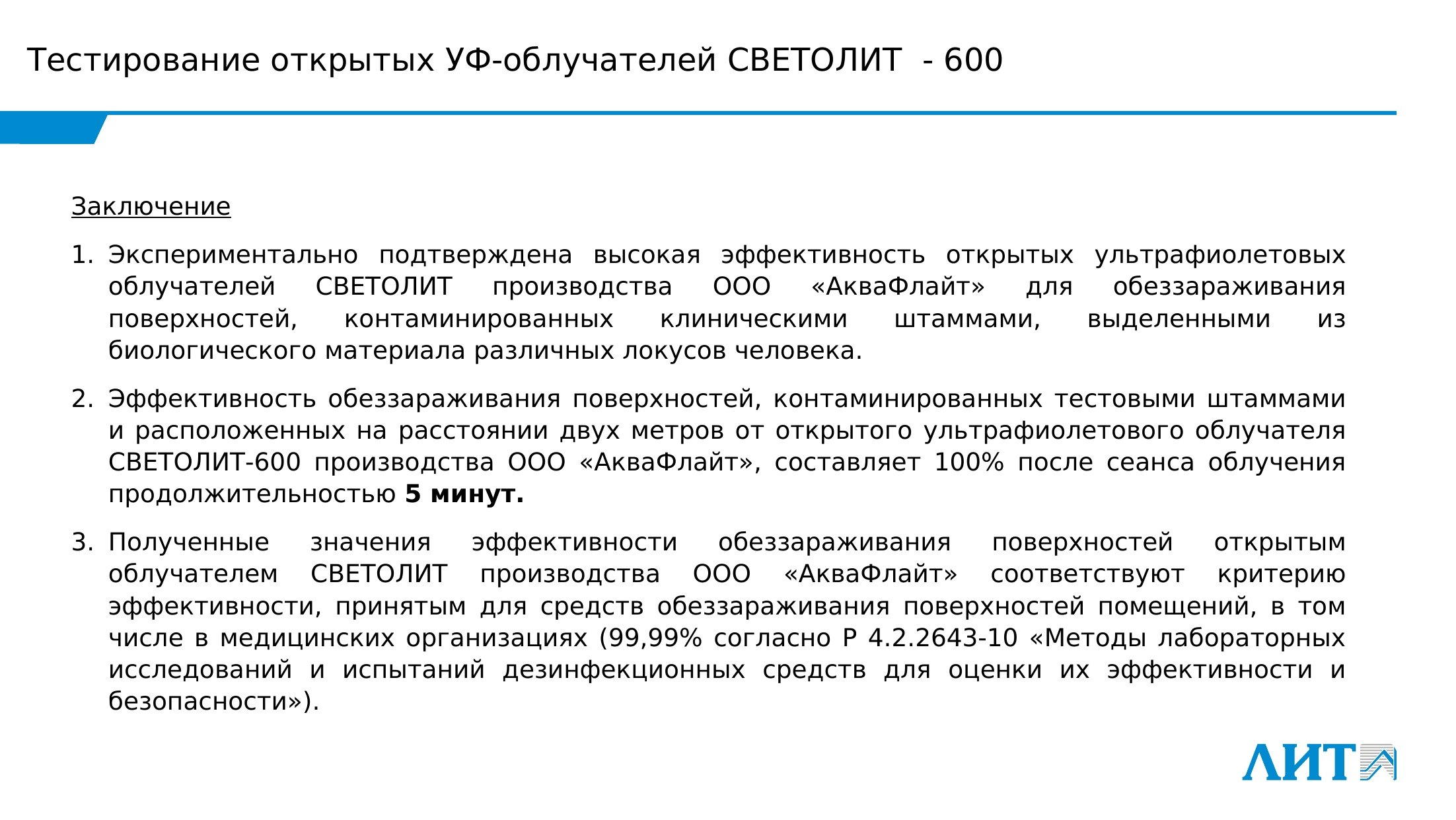

Тестирование открытых УФ-облучателей СВЕТОЛИТ  - 600

Заключение
Экспериментально подтверждена высокая эффективность открытых ультрафиолетовых облучателей СВЕТОЛИТ производства ООО «АкваФлайт» для обеззараживания поверхностей, контаминированных клиническими штаммами, выделенными из биологического материала различных локусов человека.
Эффективность обеззараживания поверхностей, контаминированных тестовыми штаммами и расположенных на расстоянии двух метров от открытого ультрафиолетового облучателя СВЕТОЛИТ-600 производства ООО «АкваФлайт», составляет 100% после сеанса облучения продолжительностью 5 минут.
Полученные значения эффективности обеззараживания поверхностей открытым облучателем СВЕТОЛИТ производства ООО «АкваФлайт» соответствуют критерию эффективности, принятым для средств обеззараживания поверхностей помещений, в том числе в медицинских организациях (99,99% согласно Р 4.2.2643-10 «Методы лабораторных исследований и испытаний дезинфекционных средств для оценки их эффективности и безопасности»).